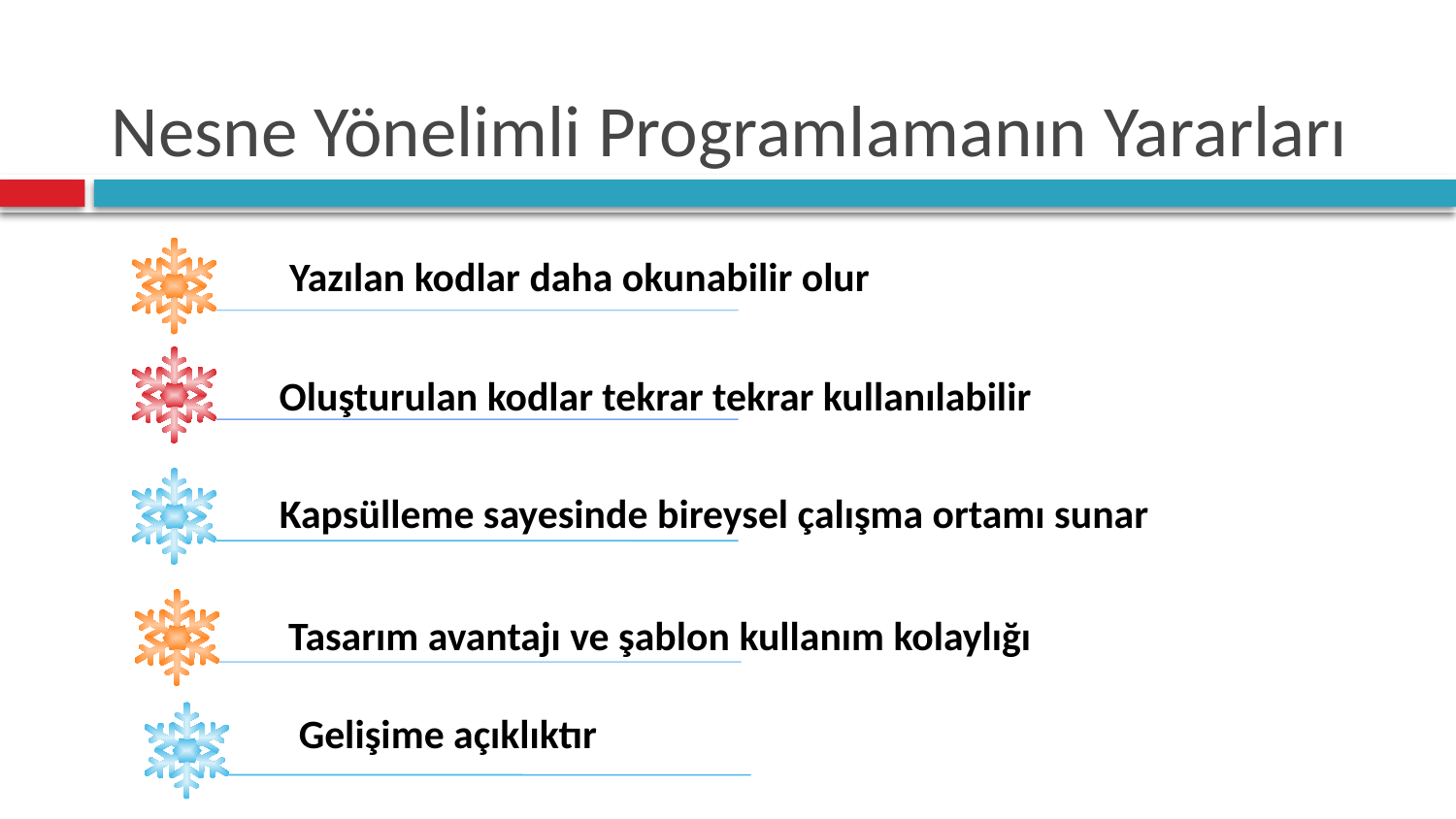

# Nesne Yönelimli Programlamanın Yararları

Yazılan kodlar daha okunabilir olur

Oluşturulan kodlar tekrar tekrar kullanılabilir

Kapsülleme sayesinde bireysel çalışma ortamı sunar

Tasarım avantajı ve şablon kullanım kolaylığı

Gelişime açıklıktır